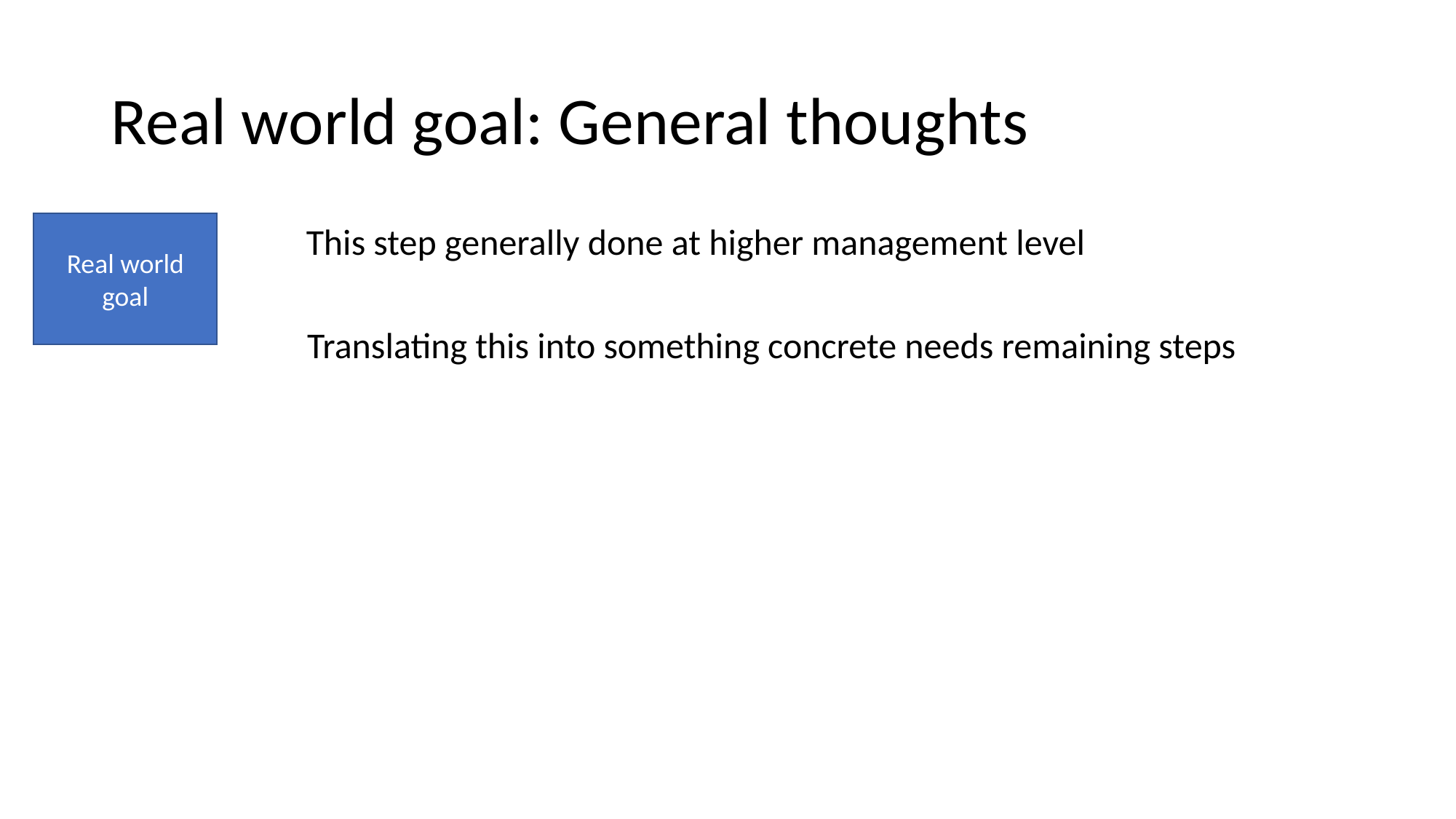

# Real world goal: General thoughts
Real world goal
This step generally done at higher management level
Translating this into something concrete needs remaining steps